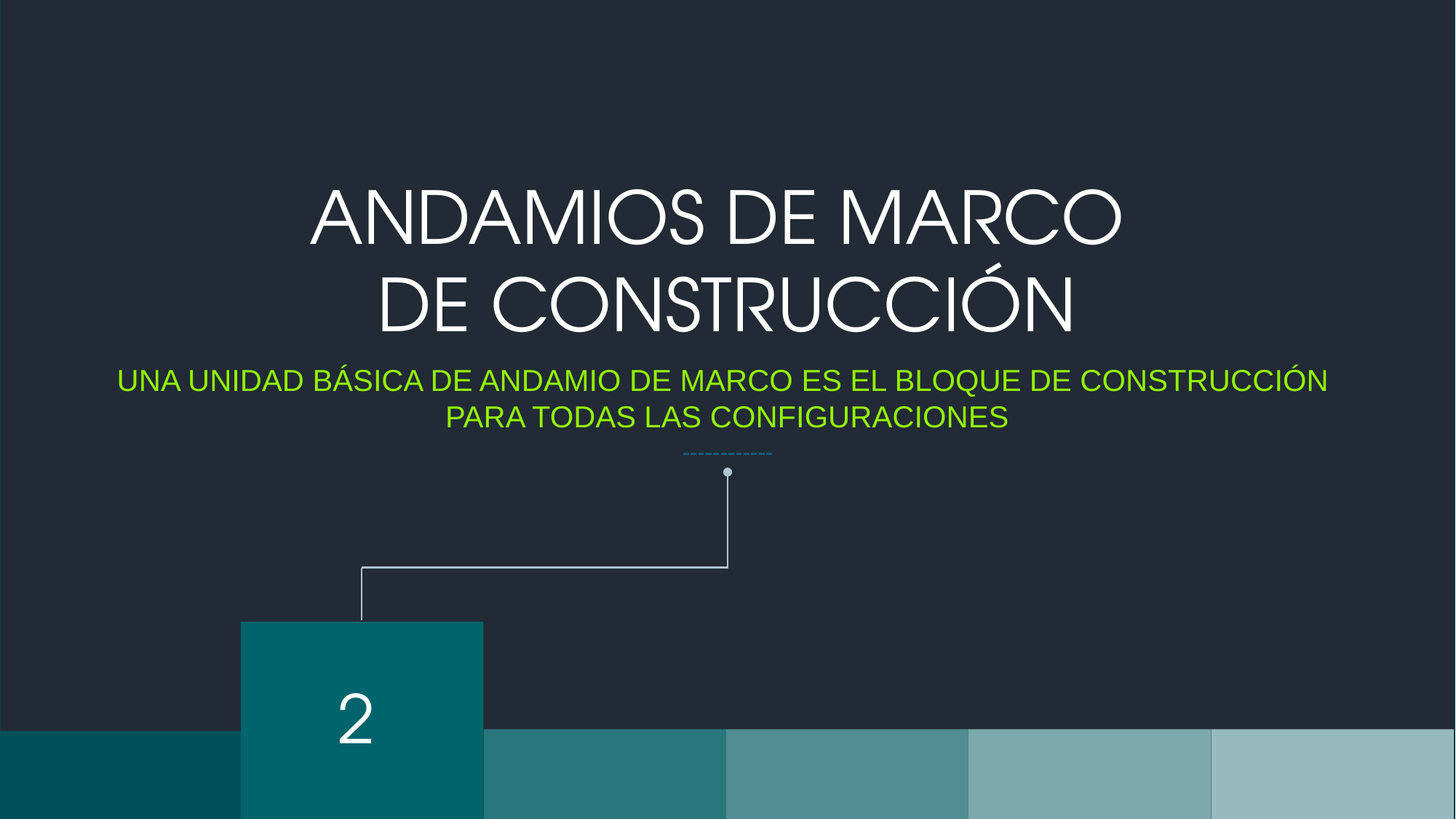

Andamios de marco
de construcción
Una unidad básica de andamio de marco es el bloque de construcción
para todas las configuraciones

2